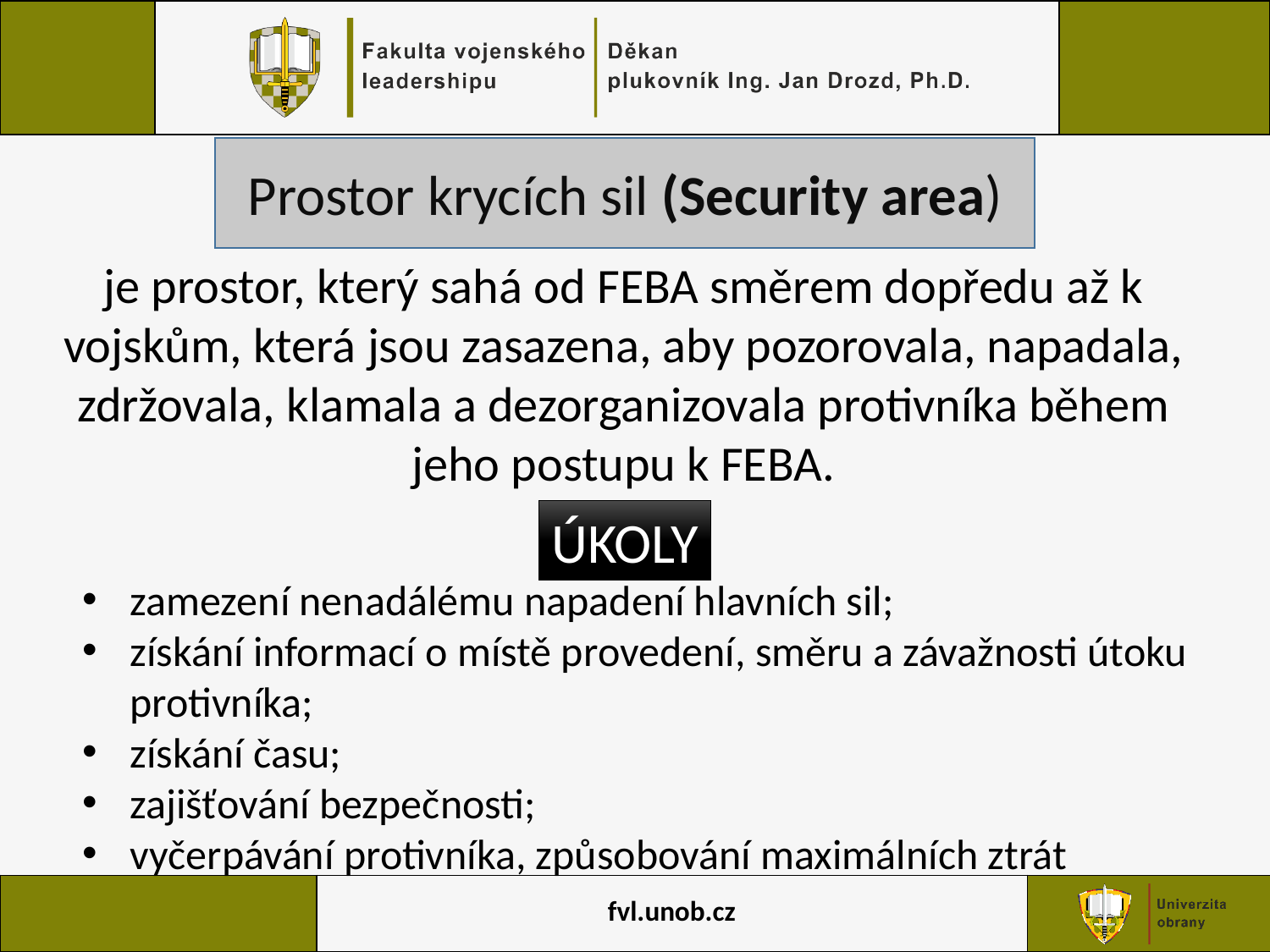

Prostor krycích sil (Security area)
je prostor, který sahá od FEBA směrem dopředu až k vojskům, která jsou zasazena, aby pozorovala, napadala, zdržovala, klamala a dezorganizovala protivníka během jeho postupu k FEBA.
ÚKOLY
zamezení nenadálému napadení hlavních sil;
získání informací o místě provedení, směru a závažnosti útoku protivníka;
získání času;
zajišťování bezpečnosti;
vyčerpávání protivníka, způsobování maximálních ztrát